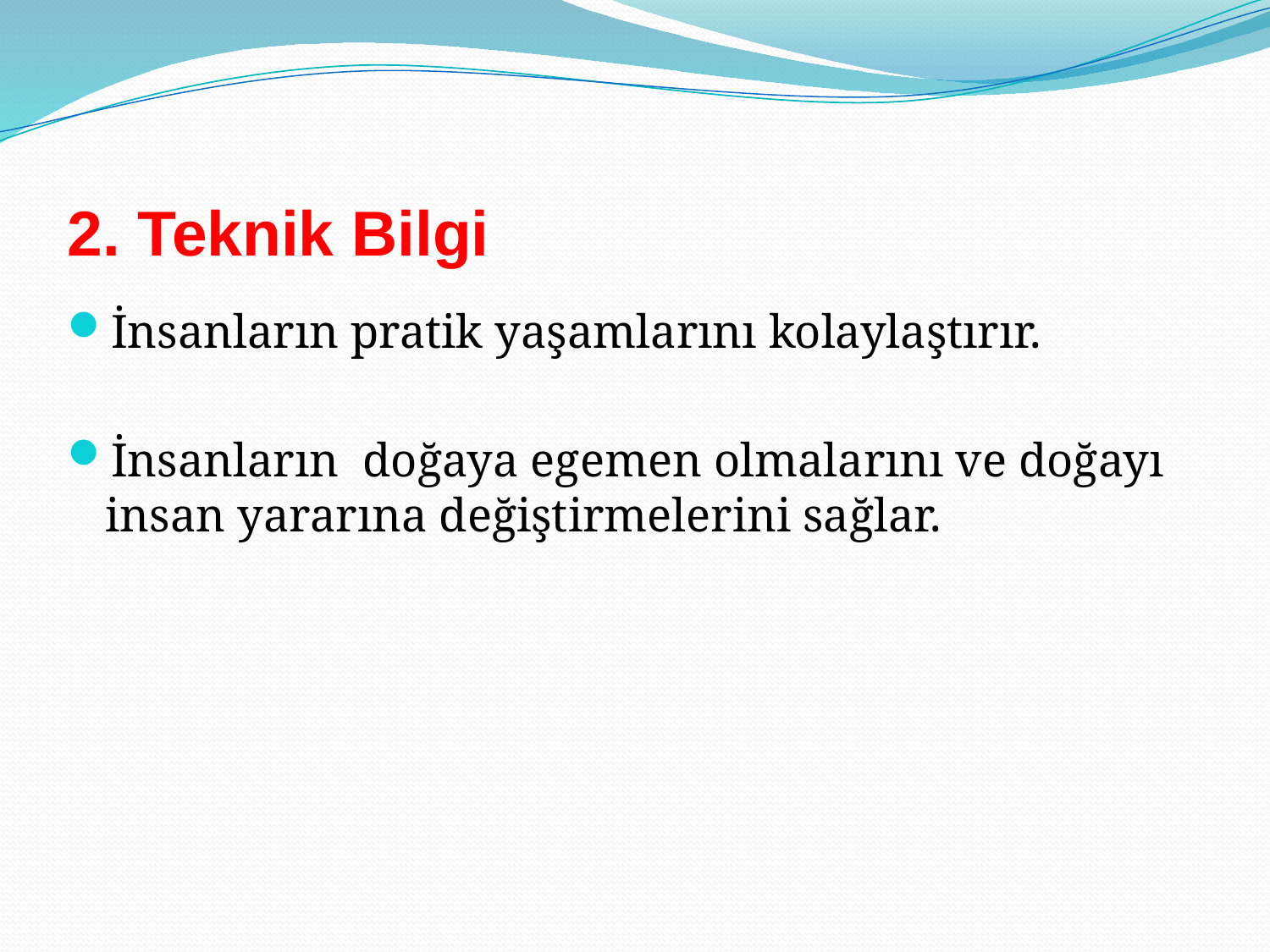

#
2. Teknik Bilgi
İnsanların pratik yaşamlarını kolaylaştırır.

İnsanların  doğaya egemen olmalarını ve doğayı insan yararına değiştirmelerini sağlar.